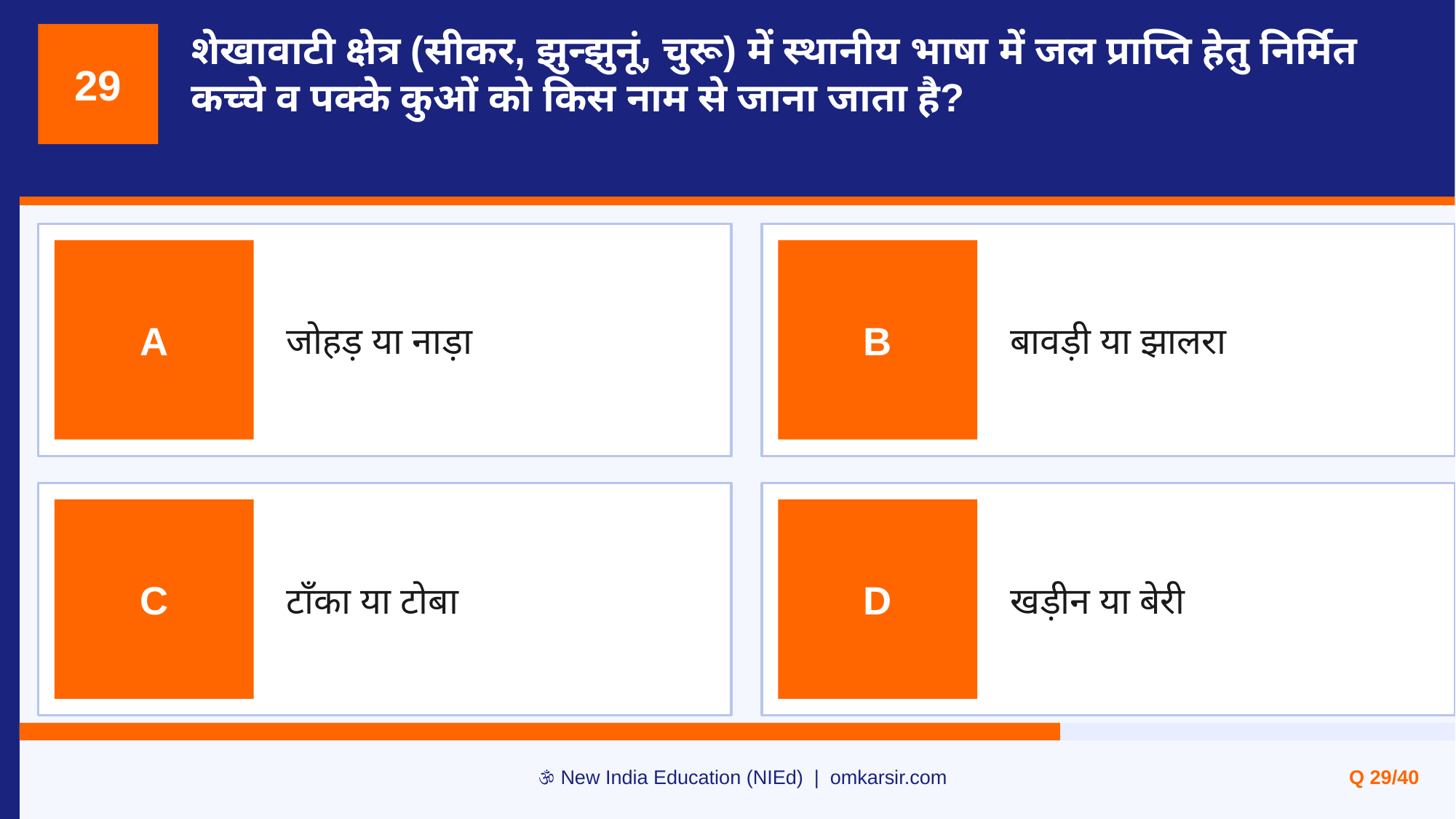

शेखावाटी क्षेत्र (सीकर, झुन्झुनूं, चुरू) में स्थानीय भाषा में जल प्राप्ति हेतु निर्मित कच्चे व पक्के कुओं को किस नाम से जाना जाता है?
29

जोहड़ या नाड़ा
बावड़ी या झालरा
A
B

टाँका या टोबा
खड़ीन या बेरी
C
D

🕉️ New India Education (NIEd)  |  omkarsir.com
Q 29/40